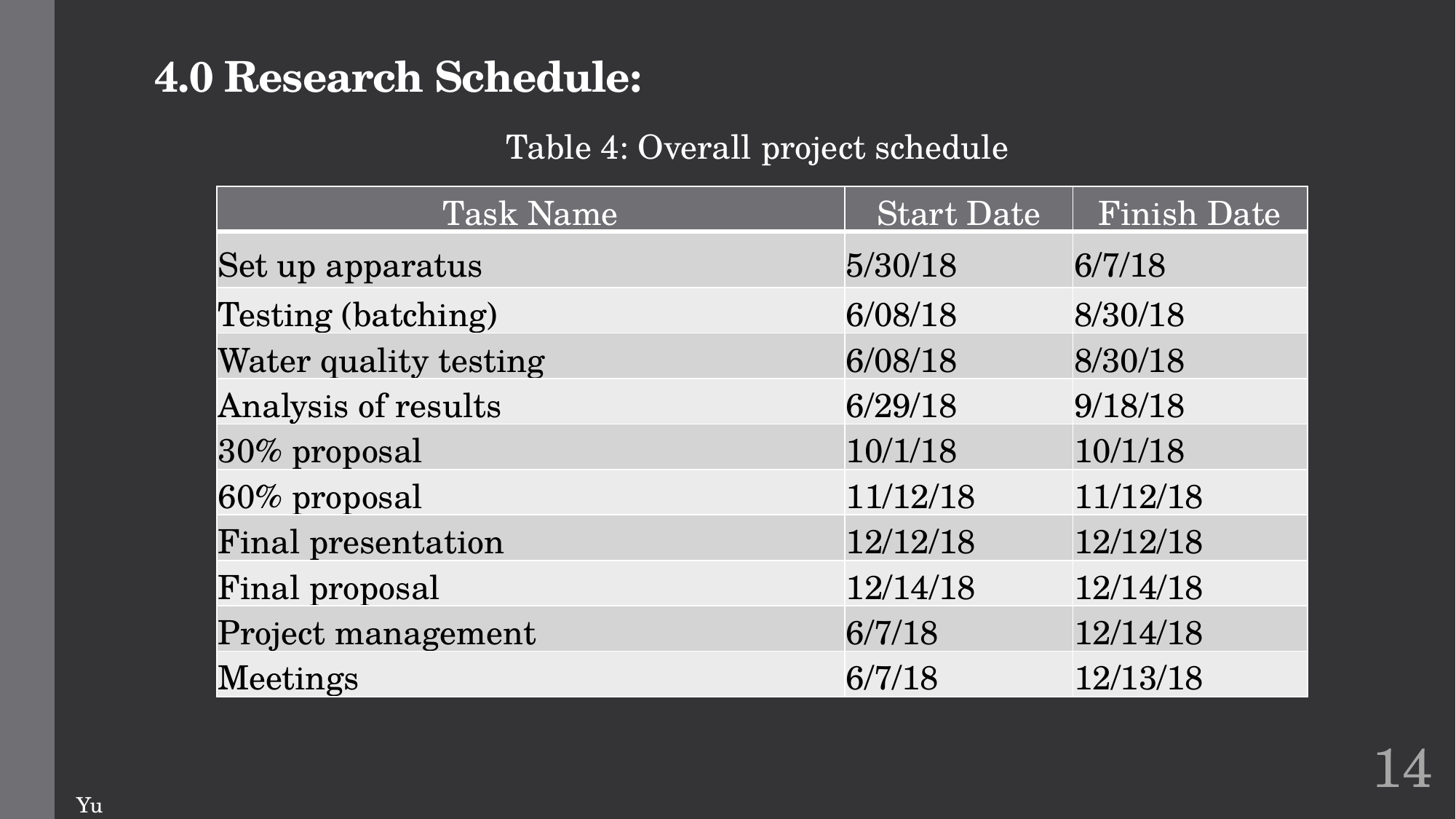

# 4.0 Research Schedule:
Table 4: Overall project schedule
| Task Name | Start Date | Finish Date |
| --- | --- | --- |
| Set up apparatus | 5/30/18 | 6/7/18 |
| Testing (batching) | 6/08/18 | 8/30/18 |
| Water quality testing | 6/08/18 | 8/30/18 |
| Analysis of results | 6/29/18 | 9/18/18 |
| 30% proposal | 10/1/18 | 10/1/18 |
| 60% proposal | 11/12/18 | 11/12/18 |
| Final presentation | 12/12/18 | 12/12/18 |
| Final proposal | 12/14/18 | 12/14/18 |
| Project management | 6/7/18 | 12/14/18 |
| Meetings | 6/7/18 | 12/13/18 |
14
Yu